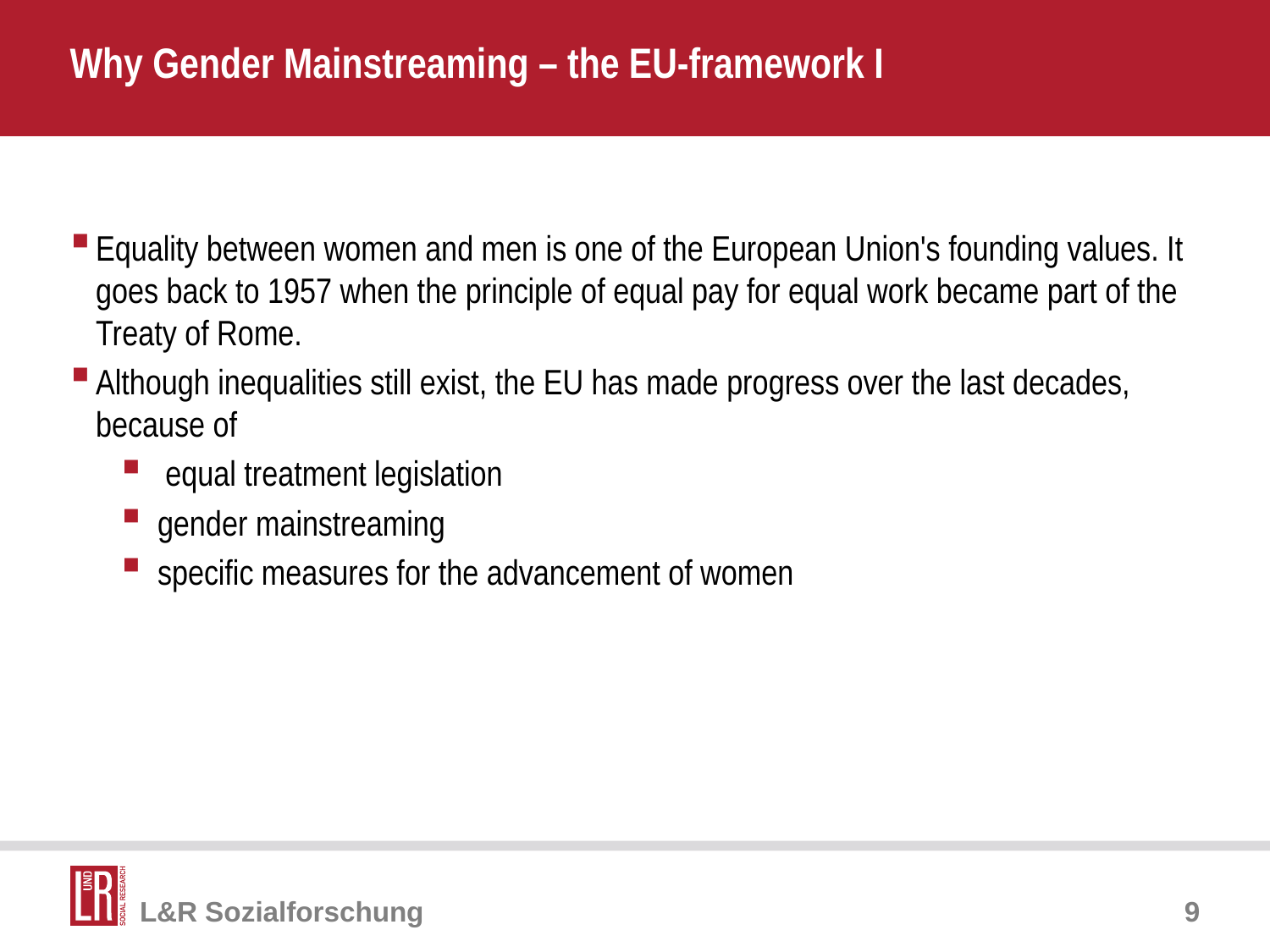

# Why Gender Mainstreaming – the EU-framework I

Equality between women and men is one of the European Union's founding values. It goes back to 1957 when the principle of equal pay for equal work became part of the Treaty of Rome.
Although inequalities still exist, the EU has made progress over the last decades, because of
 equal treatment legislation
gender mainstreaming
specific measures for the advancement of women
9